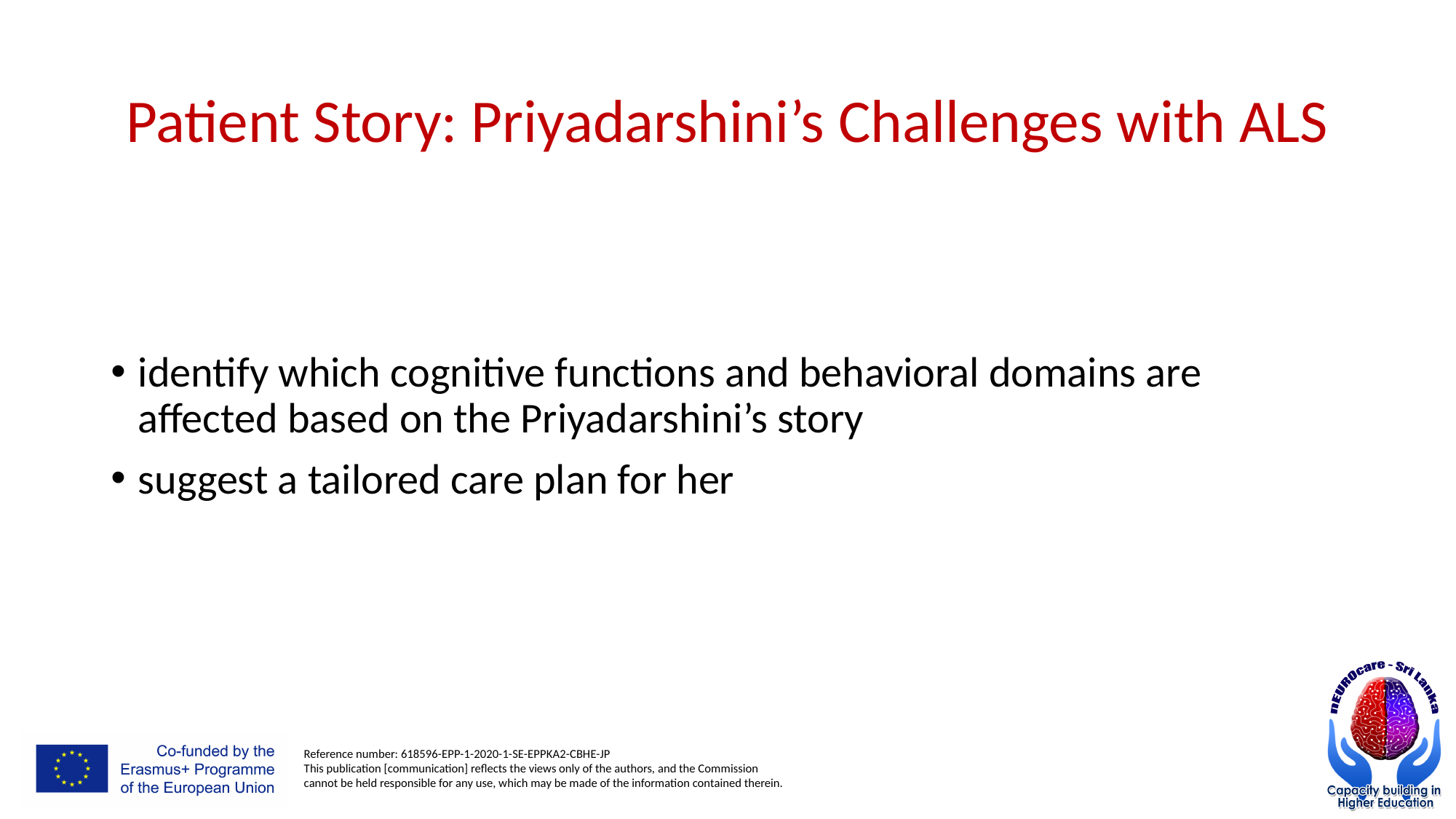

# Patient Story: Priyadarshini’s Challenges with ALS

identify which cognitive functions and behavioral domains are affected based on the Priyadarshini’s story
suggest a tailored care plan for her